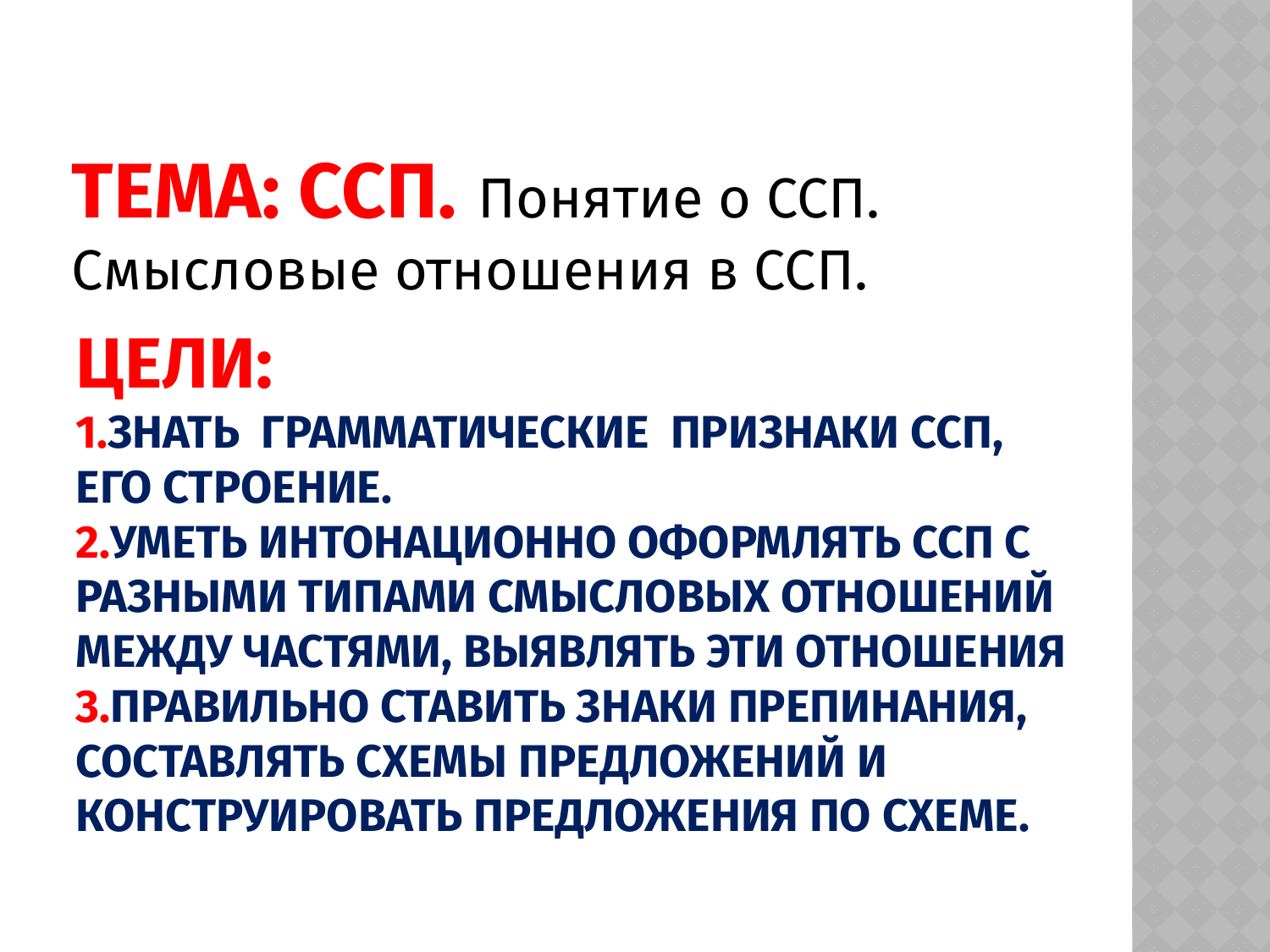

ТЕМА: ССП. Понятие о ССП. Смысловые отношения в ССП.
# Цели: 1.Знать  грамматические  признаки ССП, его строение. 2.Уметь интонационно оформлять ССП с разными типами смысловых отношений между частями, выявлять эти отношения 3.Правильно ставить знаки препинания, составлять схемы предложений и конструировать предложения по схеме.